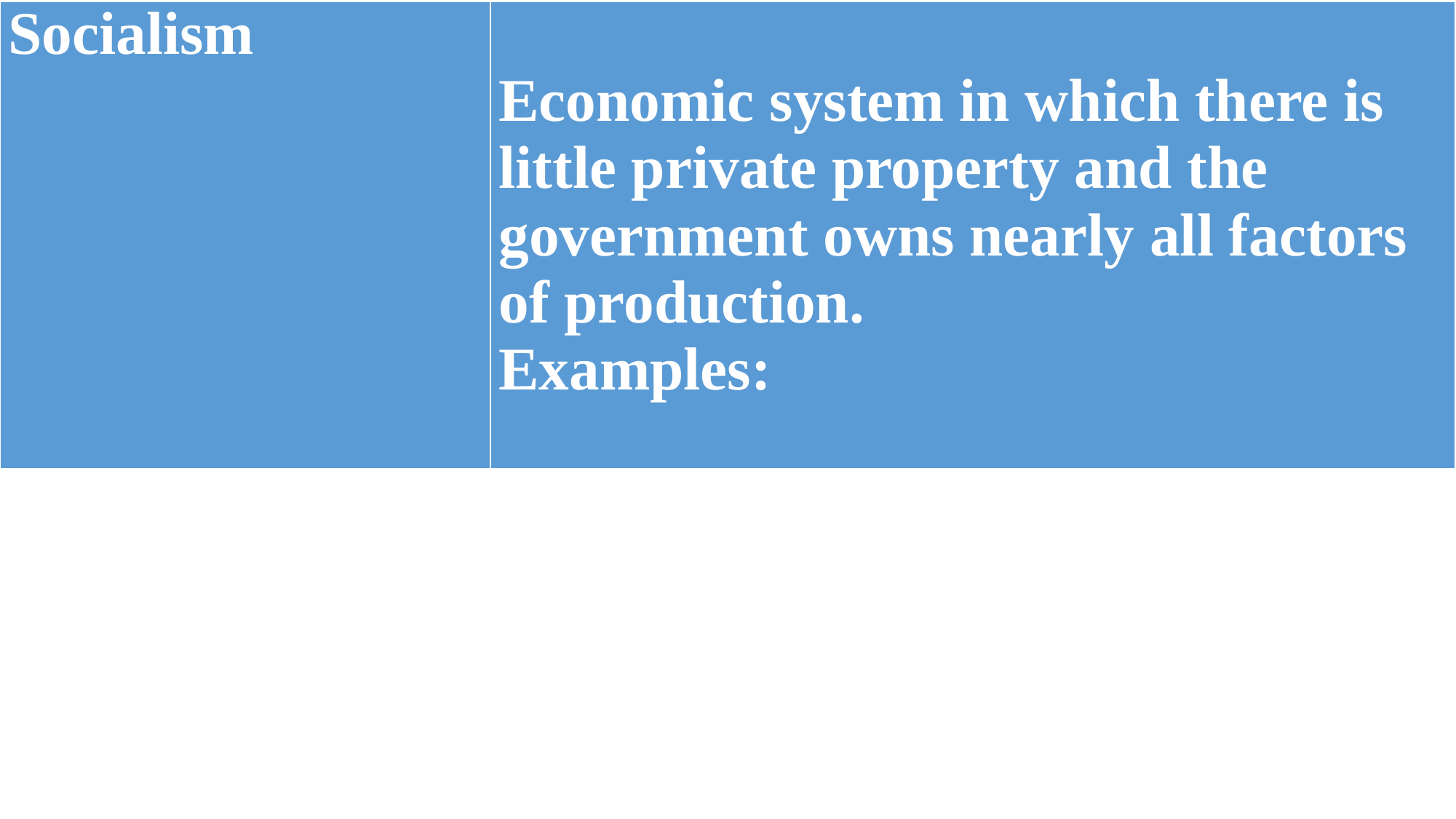

| Socialism | Economic system in which there is little private property and the government owns nearly all factors of production. Examples: |
| --- | --- |